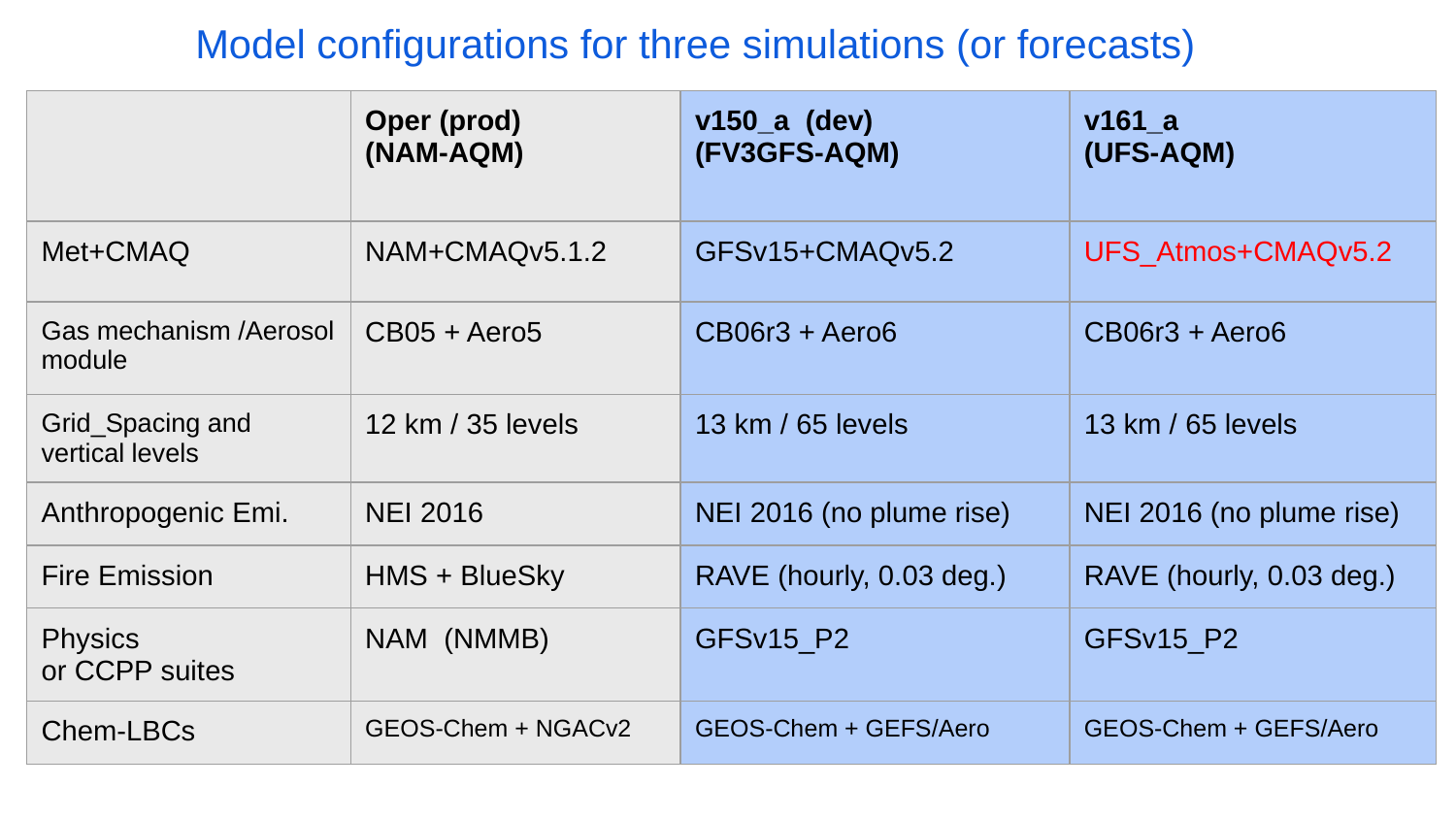

Model configurations for three simulations (or forecasts)
|  | Oper (prod) (NAM-AQM) | v150\_a (dev) (FV3GFS-AQM) | v161\_a (UFS-AQM) |
| --- | --- | --- | --- |
| Met+CMAQ | NAM+CMAQv5.1.2 | GFSv15+CMAQv5.2 | UFS\_Atmos+CMAQv5.2 |
| Gas mechanism /Aerosol module | CB05 + Aero5 | CB06r3 + Aero6 | CB06r3 + Aero6 |
| Grid\_Spacing and vertical levels | 12 km / 35 levels | 13 km / 65 levels | 13 km / 65 levels |
| Anthropogenic Emi. | NEI 2016 | NEI 2016 (no plume rise) | NEI 2016 (no plume rise) |
| Fire Emission | HMS + BlueSky | RAVE (hourly, 0.03 deg.) | RAVE (hourly, 0.03 deg.) |
| Physics or CCPP suites | NAM (NMMB) | GFSv15\_P2 | GFSv15\_P2 |
| Chem-LBCs | GEOS-Chem + NGACv2 | GEOS-Chem + GEFS/Aero | GEOS-Chem + GEFS/Aero |